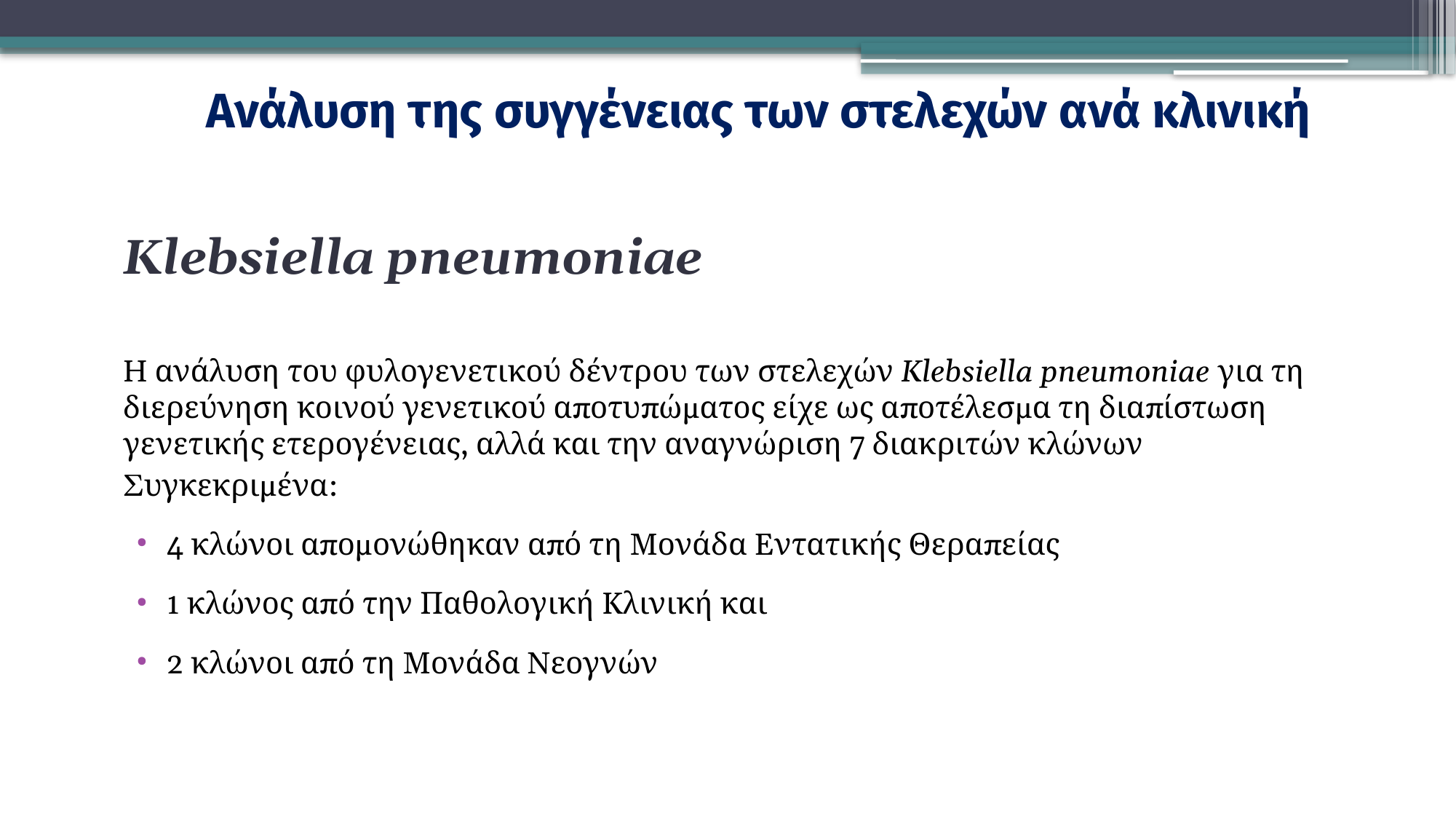

# Ανάλυση της συγγένειας των στελεχών ανά κλινική
Klebsiella pneumoniae

Η ανάλυση του φυλογενετικού δέντρου των στελεχών Klebsiella pneumoniae για τη διερεύνηση κοινού γενετικού αποτυπώματος είχε ως αποτέλεσμα τη διαπίστωση γενετικής ετερογένειας, αλλά και την αναγνώριση 7 διακριτών κλώνων
Συγκεκριμένα:
4 κλώνοι απομονώθηκαν από τη Μονάδα Εντατικής Θεραπείας
1 κλώνος από την Παθολογική Κλινική και
2 κλώνοι από τη Μονάδα Νεογνών